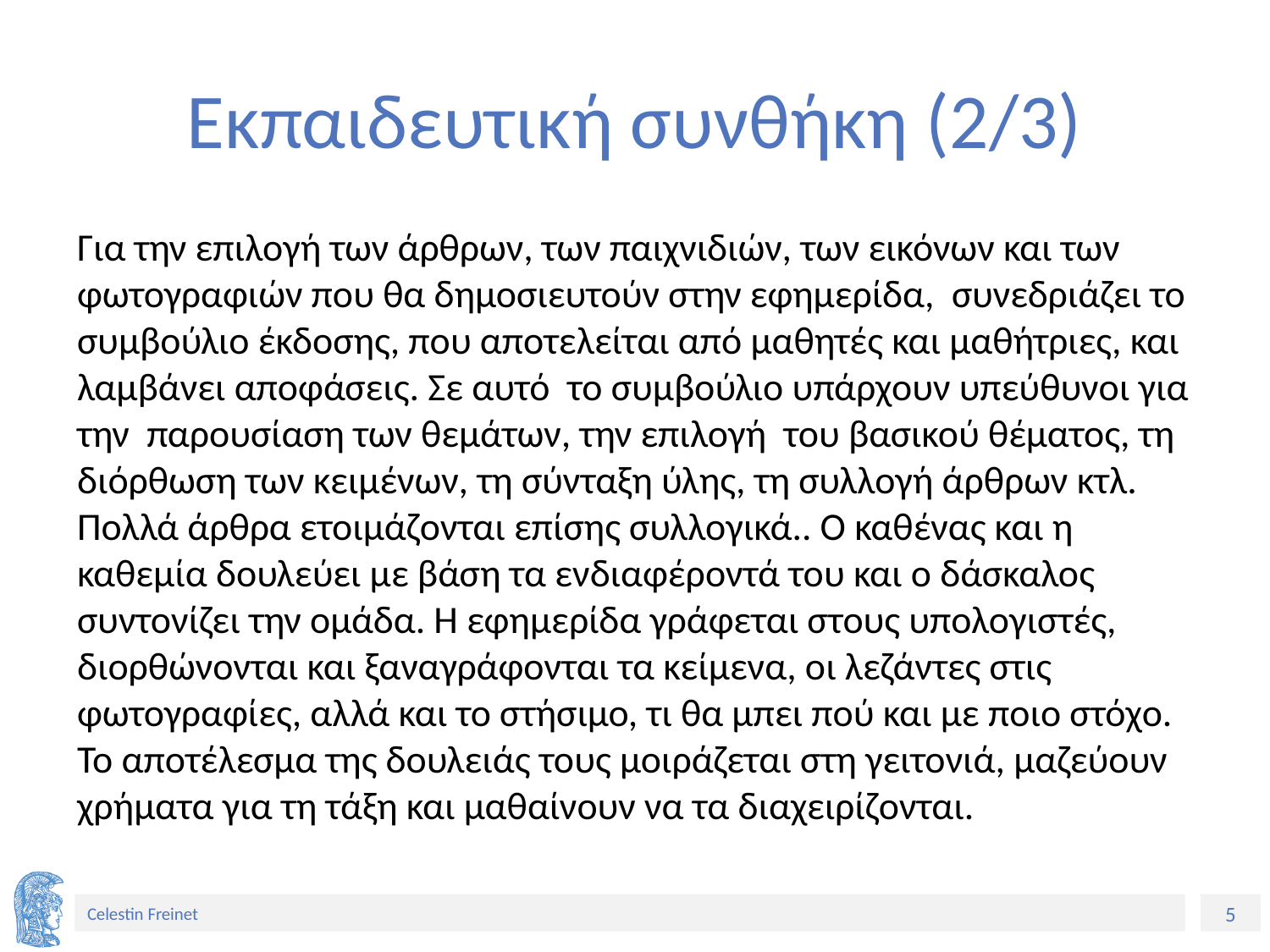

# Εκπαιδευτική συνθήκη (2/3)
Για την επιλογή των άρθρων, των παιχνιδιών, των εικόνων και των φωτογραφιών που θα δημοσιευτούν στην εφημερίδα,  συνεδριάζει το συμβούλιο έκδοσης, που αποτελείται από μαθητές και μαθήτριες, και λαμβάνει αποφάσεις. Σε αυτό  το συμβούλιο υπάρχουν υπεύθυνοι για την  παρουσίαση των θεμάτων, την επιλογή  του βασικού θέματος, τη διόρθωση των κειμένων, τη σύνταξη ύλης, τη συλλογή άρθρων κτλ. Πολλά άρθρα ετοιμάζονται επίσης συλλογικά.. Ο καθένας και η καθεμία δουλεύει με βάση τα ενδιαφέροντά του και ο δάσκαλος συντονίζει την ομάδα. Η εφημερίδα γράφεται στους υπολογιστές, διορθώνονται και ξαναγράφονται τα κείμενα, οι λεζάντες στις φωτογραφίες, αλλά και το στήσιμο, τι θα μπει πού και με ποιο στόχο.  Το αποτέλεσμα της δουλειάς τους μοιράζεται στη γειτονιά, μαζεύουν χρήματα για τη τάξη και μαθαίνουν να τα διαχειρίζονται.